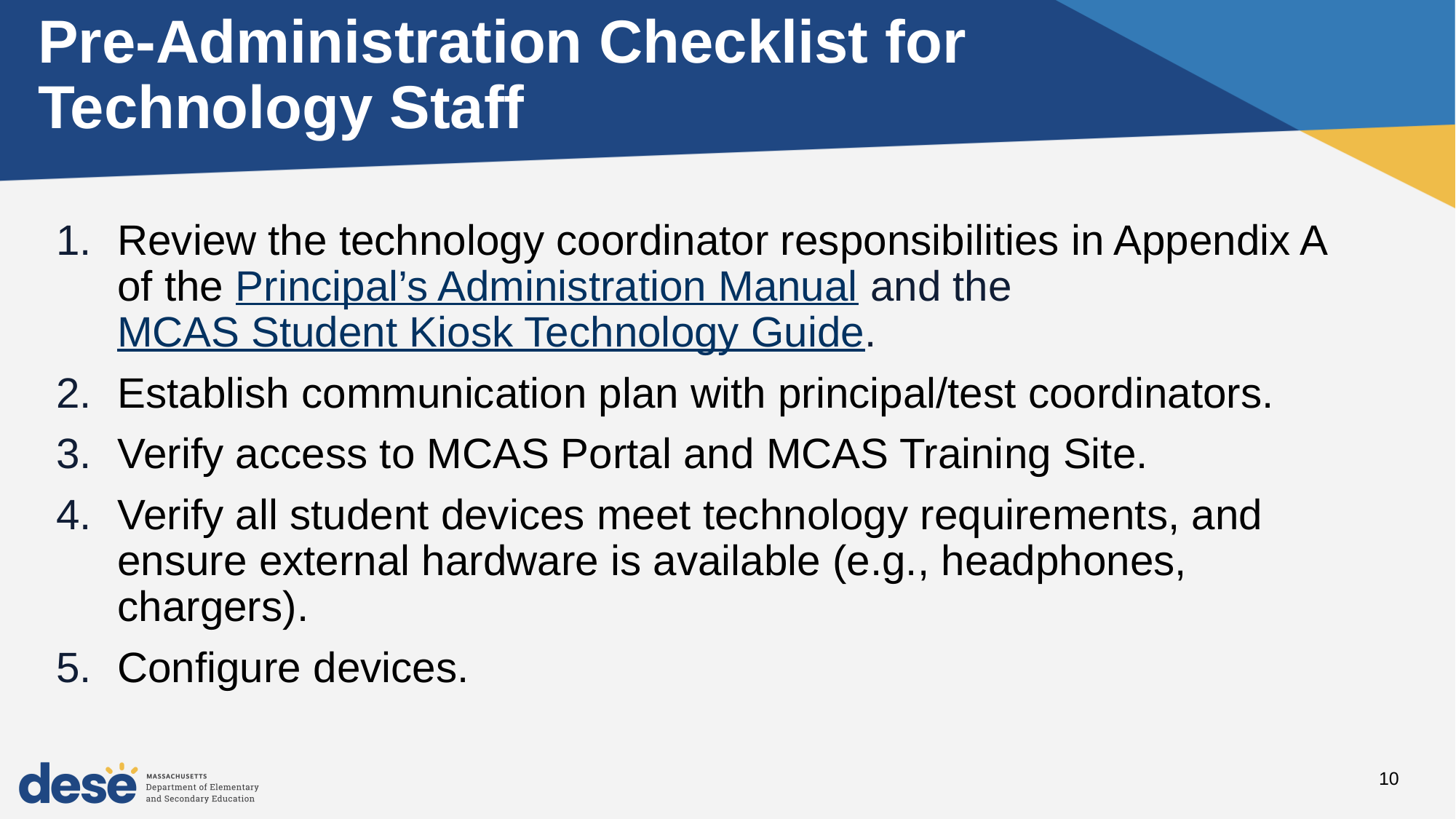

Pre-Administration Checklist for Technology Staff
Review the technology coordinator responsibilities in Appendix A of the Principal’s Administration Manual and the MCAS Student Kiosk Technology Guide.
Establish communication plan with principal/test coordinators.
Verify access to MCAS Portal and MCAS Training Site.
Verify all student devices meet technology requirements, and ensure external hardware is available (e.g., headphones, chargers).
Configure devices.